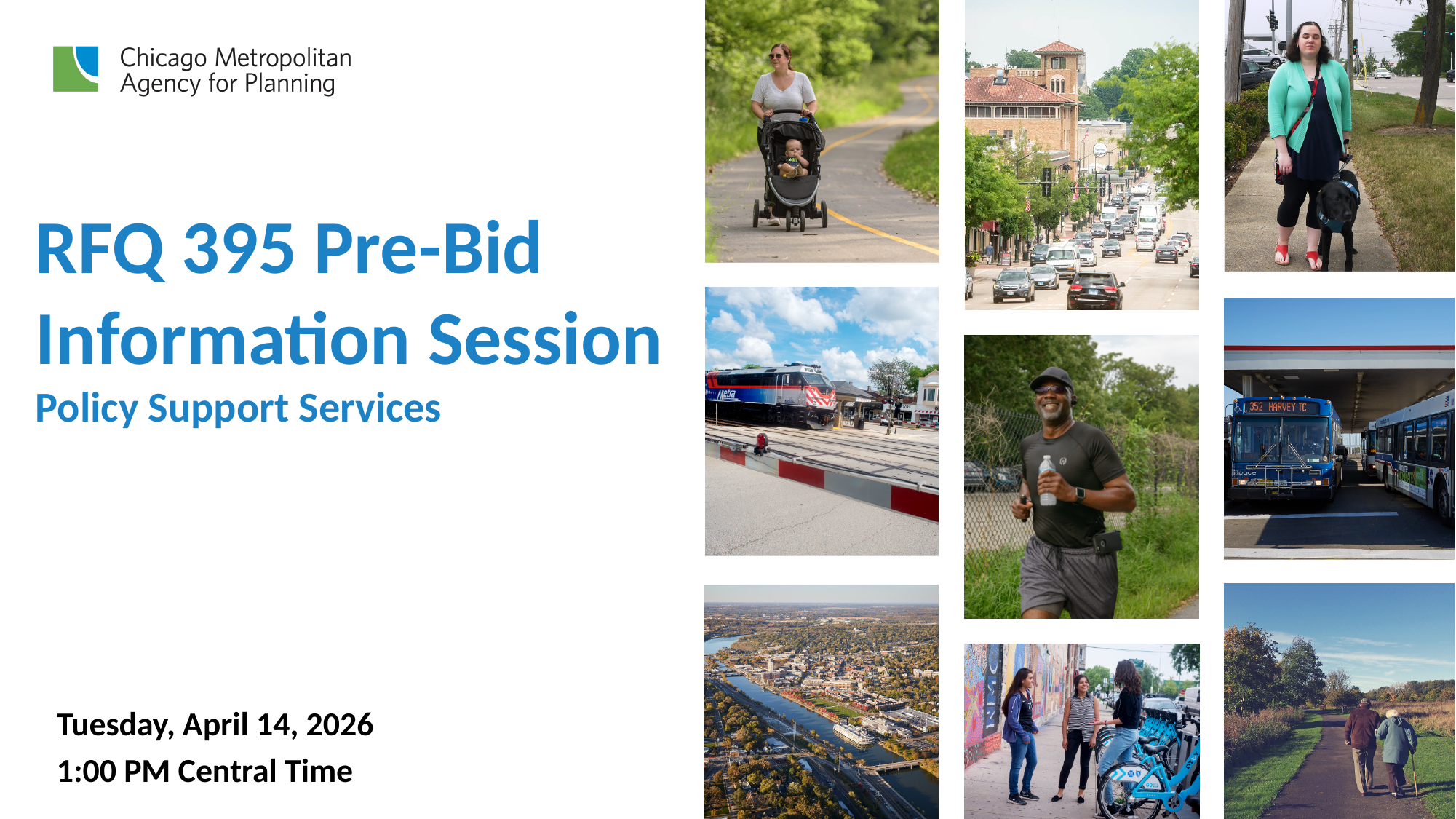

# RFQ 395 Pre-Bid Information Session Policy Support Services
Tuesday, April 14, 2026
1:00 PM Central Time